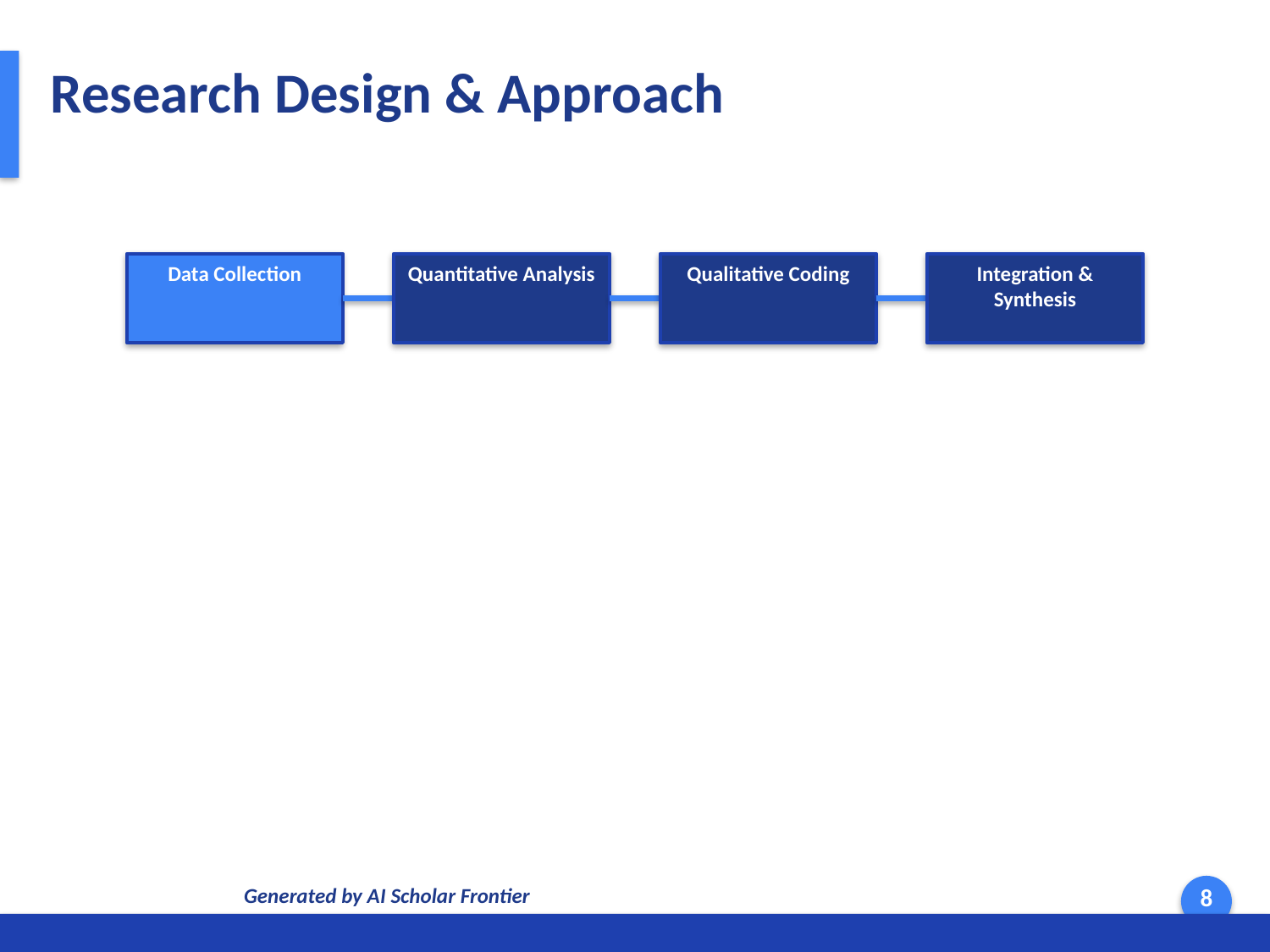

Research Design & Approach
Data Collection
Quantitative Analysis
Qualitative Coding
Integration & Synthesis
Generated by AI Scholar Frontier

8